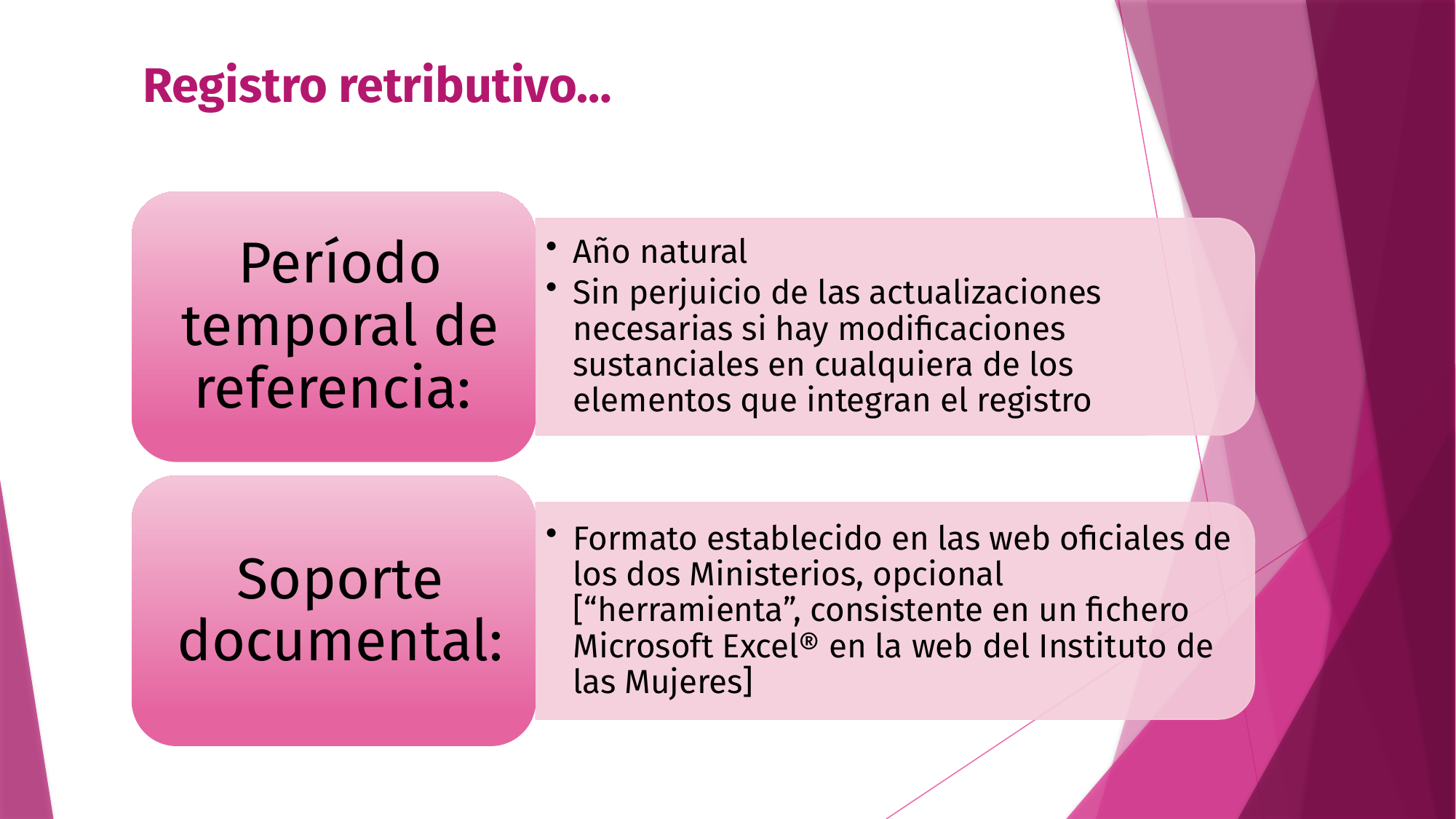

# Registro retributivo…
Año natural
Sin perjuicio de las actualizaciones necesarias si hay modificaciones sustanciales en cualquiera de los elementos que integran el registro
Período temporal de referencia:
Formato establecido en las web oficiales de los dos Ministerios, opcional [“herramienta”, consistente en un fichero Microsoft Excel® en la web del Instituto de las Mujeres]
Soporte documental: